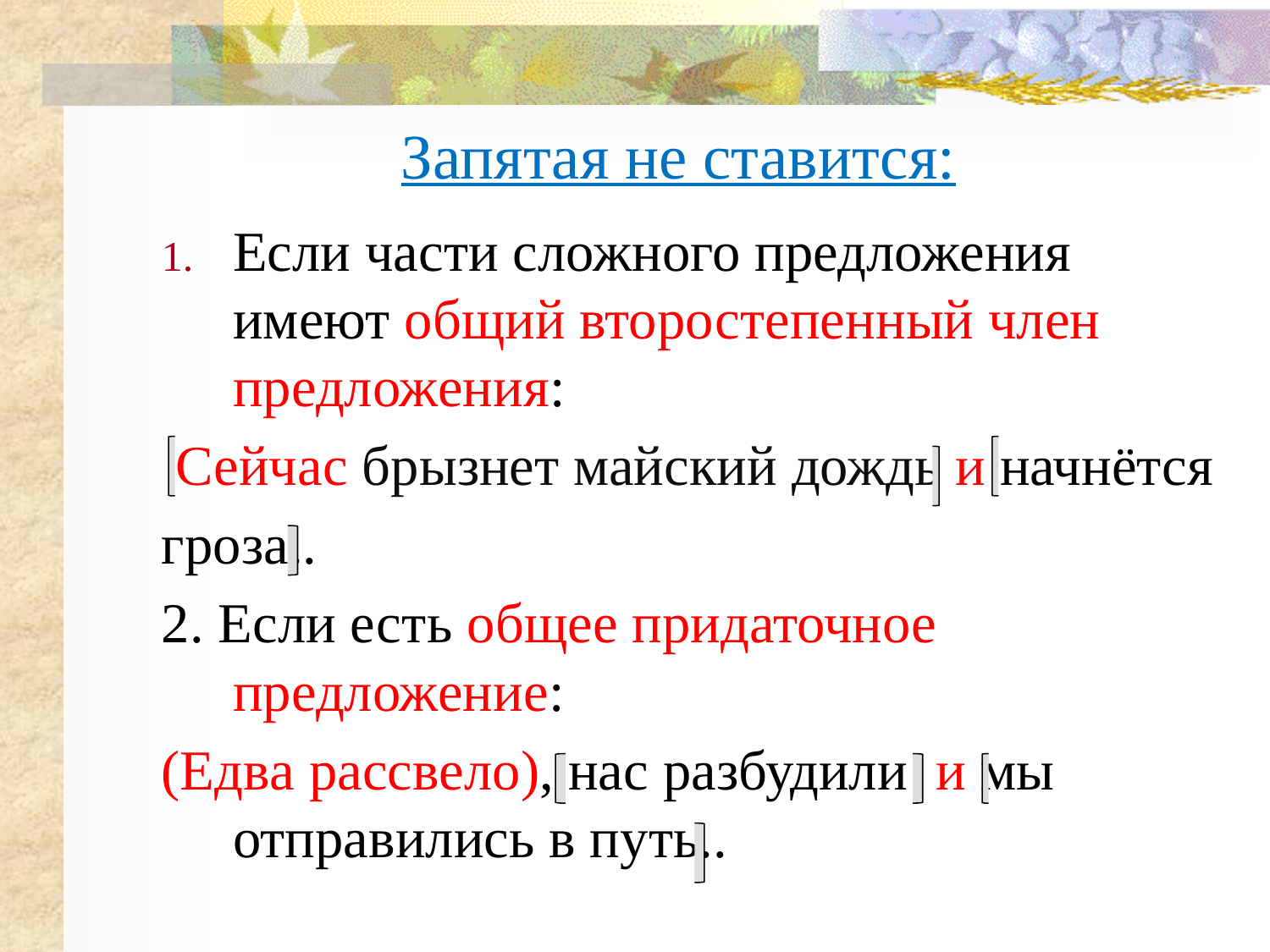

# Запятая не ставится:
Если части сложного предложения имеют общий второстепенный член предложения:
 Сейчас брызнет майский дождь и начнётся
гроза..
2. Если есть общее придаточное предложение:
(Едва рассвело), нас разбудили  и мы отправились в путь..